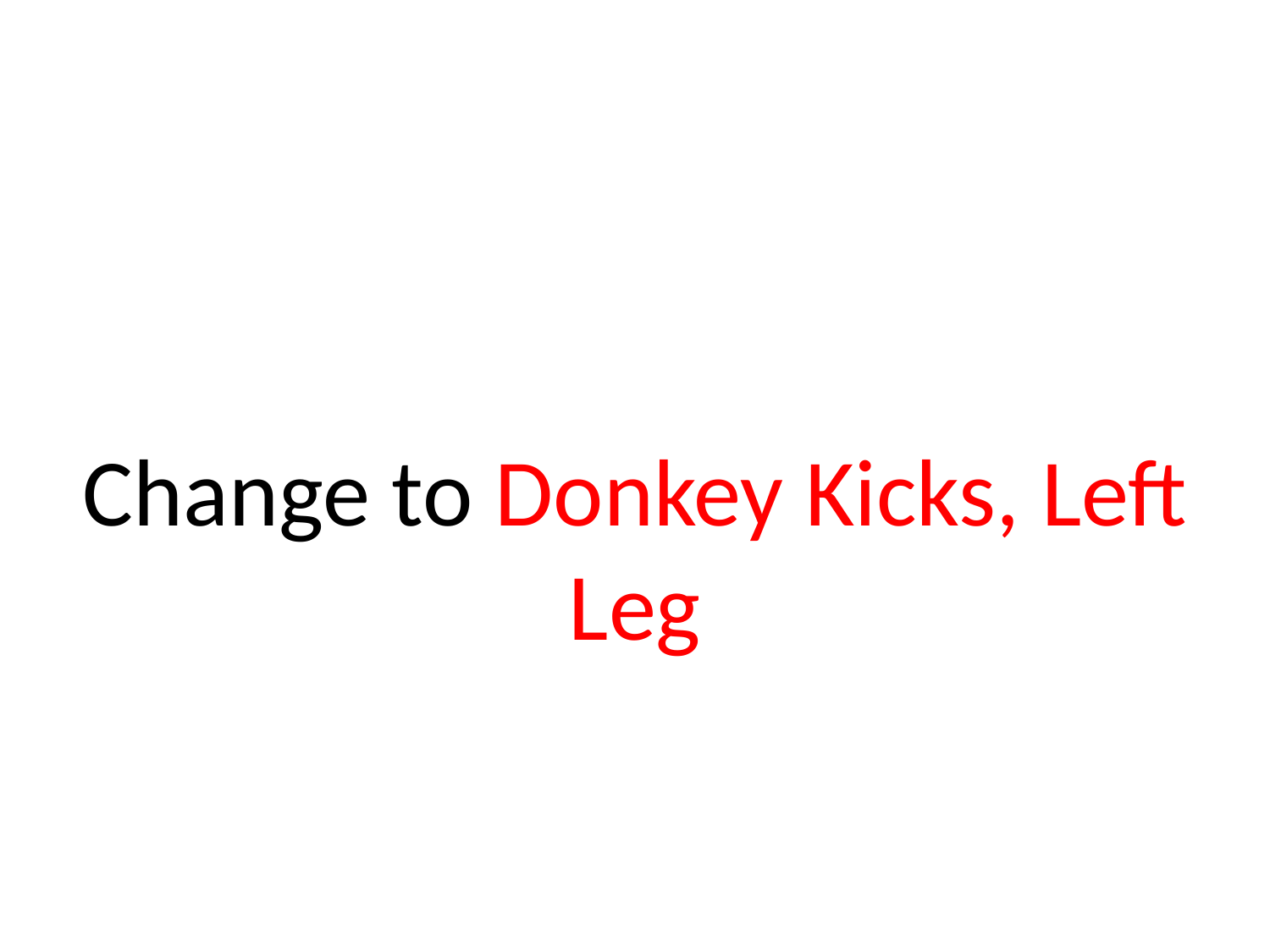

#

Change to Donkey Kicks, Left Leg